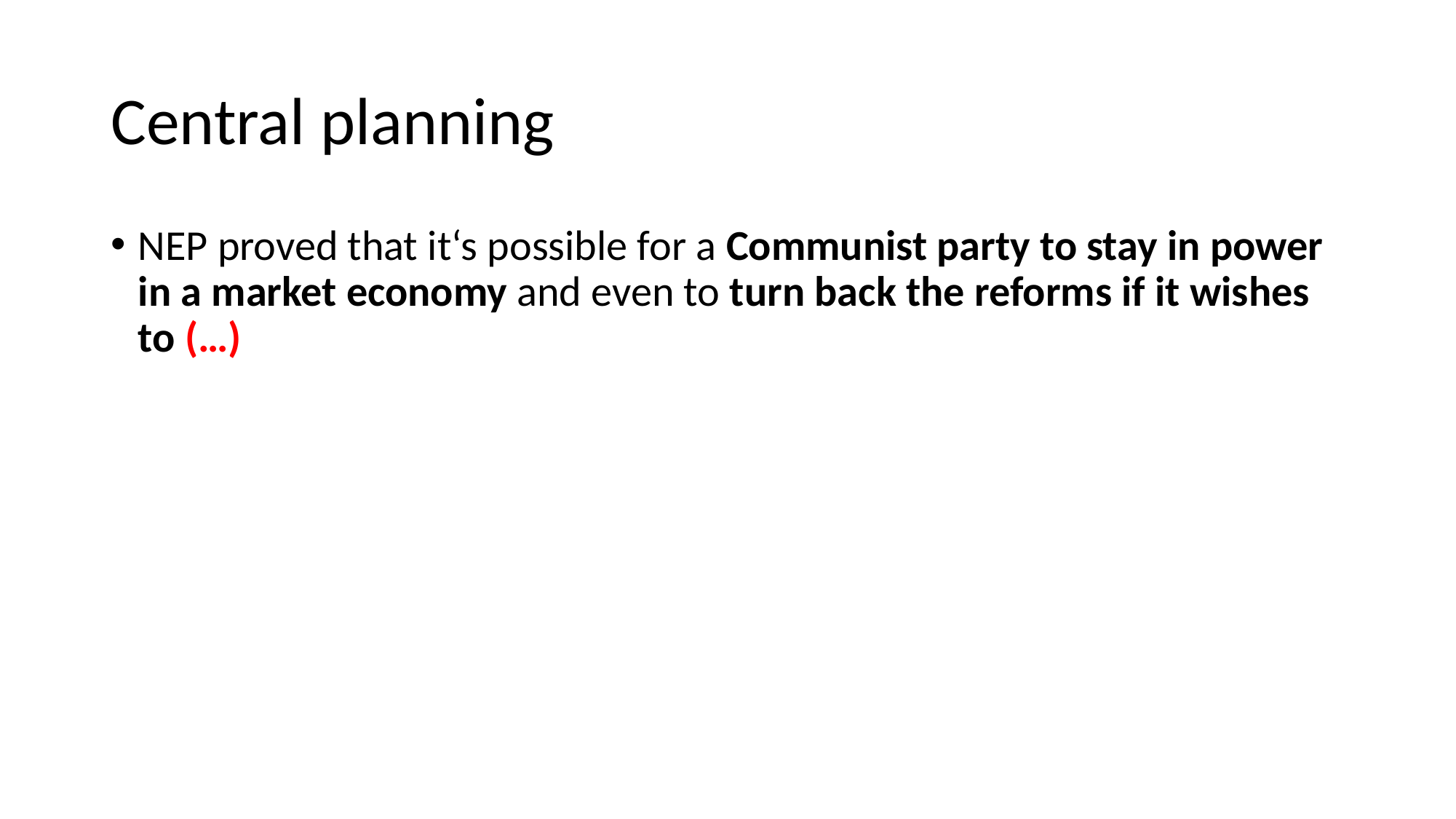

# Central planning
NEP proved that it‘s possible for a Communist party to stay in power in a market economy and even to turn back the reforms if it wishes to (…)